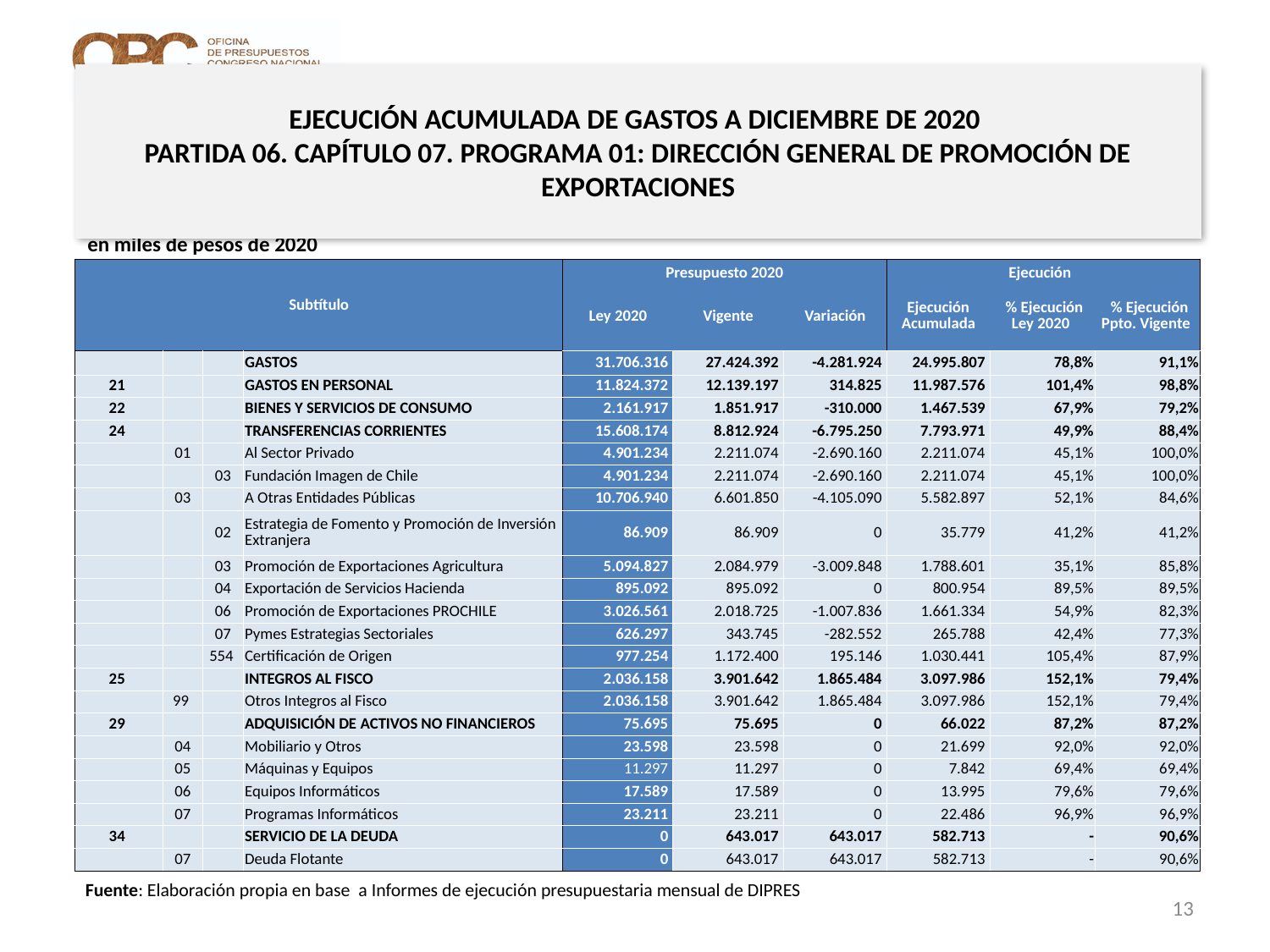

# EJECUCIÓN ACUMULADA DE GASTOS A DICIEMBRE DE 2020 PARTIDA 06. CAPÍTULO 07. PROGRAMA 01: DIRECCIÓN GENERAL DE PROMOCIÓN DE EXPORTACIONES
en miles de pesos de 2020
| Subtítulo |  |  |  | Presupuesto 2020 |  |  | Ejecución |  |  |
| --- | --- | --- | --- | --- | --- | --- | --- | --- | --- |
|  |  |  |  | Ley 2020 | Vigente | Variación | Ejecución Acumulada | % Ejecución Ley 2020 | % Ejecución Ppto. Vigente |
|  |  |  | GASTOS | 31.706.316 | 27.424.392 | -4.281.924 | 24.995.807 | 78,8% | 91,1% |
| 21 |  |  | GASTOS EN PERSONAL | 11.824.372 | 12.139.197 | 314.825 | 11.987.576 | 101,4% | 98,8% |
| 22 |  |  | BIENES Y SERVICIOS DE CONSUMO | 2.161.917 | 1.851.917 | -310.000 | 1.467.539 | 67,9% | 79,2% |
| 24 |  |  | TRANSFERENCIAS CORRIENTES | 15.608.174 | 8.812.924 | -6.795.250 | 7.793.971 | 49,9% | 88,4% |
|  | 01 |  | Al Sector Privado | 4.901.234 | 2.211.074 | -2.690.160 | 2.211.074 | 45,1% | 100,0% |
|  |  | 03 | Fundación Imagen de Chile | 4.901.234 | 2.211.074 | -2.690.160 | 2.211.074 | 45,1% | 100,0% |
|  | 03 |  | A Otras Entidades Públicas | 10.706.940 | 6.601.850 | -4.105.090 | 5.582.897 | 52,1% | 84,6% |
|  |  | 02 | Estrategia de Fomento y Promoción de Inversión Extranjera | 86.909 | 86.909 | 0 | 35.779 | 41,2% | 41,2% |
|  |  | 03 | Promoción de Exportaciones Agricultura | 5.094.827 | 2.084.979 | -3.009.848 | 1.788.601 | 35,1% | 85,8% |
|  |  | 04 | Exportación de Servicios Hacienda | 895.092 | 895.092 | 0 | 800.954 | 89,5% | 89,5% |
|  |  | 06 | Promoción de Exportaciones PROCHILE | 3.026.561 | 2.018.725 | -1.007.836 | 1.661.334 | 54,9% | 82,3% |
|  |  | 07 | Pymes Estrategias Sectoriales | 626.297 | 343.745 | -282.552 | 265.788 | 42,4% | 77,3% |
|  |  | 554 | Certificación de Origen | 977.254 | 1.172.400 | 195.146 | 1.030.441 | 105,4% | 87,9% |
| 25 |  |  | INTEGROS AL FISCO | 2.036.158 | 3.901.642 | 1.865.484 | 3.097.986 | 152,1% | 79,4% |
|  | 99 |  | Otros Integros al Fisco | 2.036.158 | 3.901.642 | 1.865.484 | 3.097.986 | 152,1% | 79,4% |
| 29 |  |  | ADQUISICIÓN DE ACTIVOS NO FINANCIEROS | 75.695 | 75.695 | 0 | 66.022 | 87,2% | 87,2% |
|  | 04 |  | Mobiliario y Otros | 23.598 | 23.598 | 0 | 21.699 | 92,0% | 92,0% |
|  | 05 |  | Máquinas y Equipos | 11.297 | 11.297 | 0 | 7.842 | 69,4% | 69,4% |
|  | 06 |  | Equipos Informáticos | 17.589 | 17.589 | 0 | 13.995 | 79,6% | 79,6% |
|  | 07 |  | Programas Informáticos | 23.211 | 23.211 | 0 | 22.486 | 96,9% | 96,9% |
| 34 |  |  | SERVICIO DE LA DEUDA | 0 | 643.017 | 643.017 | 582.713 | - | 90,6% |
|  | 07 |  | Deuda Flotante | 0 | 643.017 | 643.017 | 582.713 | - | 90,6% |
Fuente: Elaboración propia en base  a Informes de ejecución presupuestaria mensual de DIPRES
13